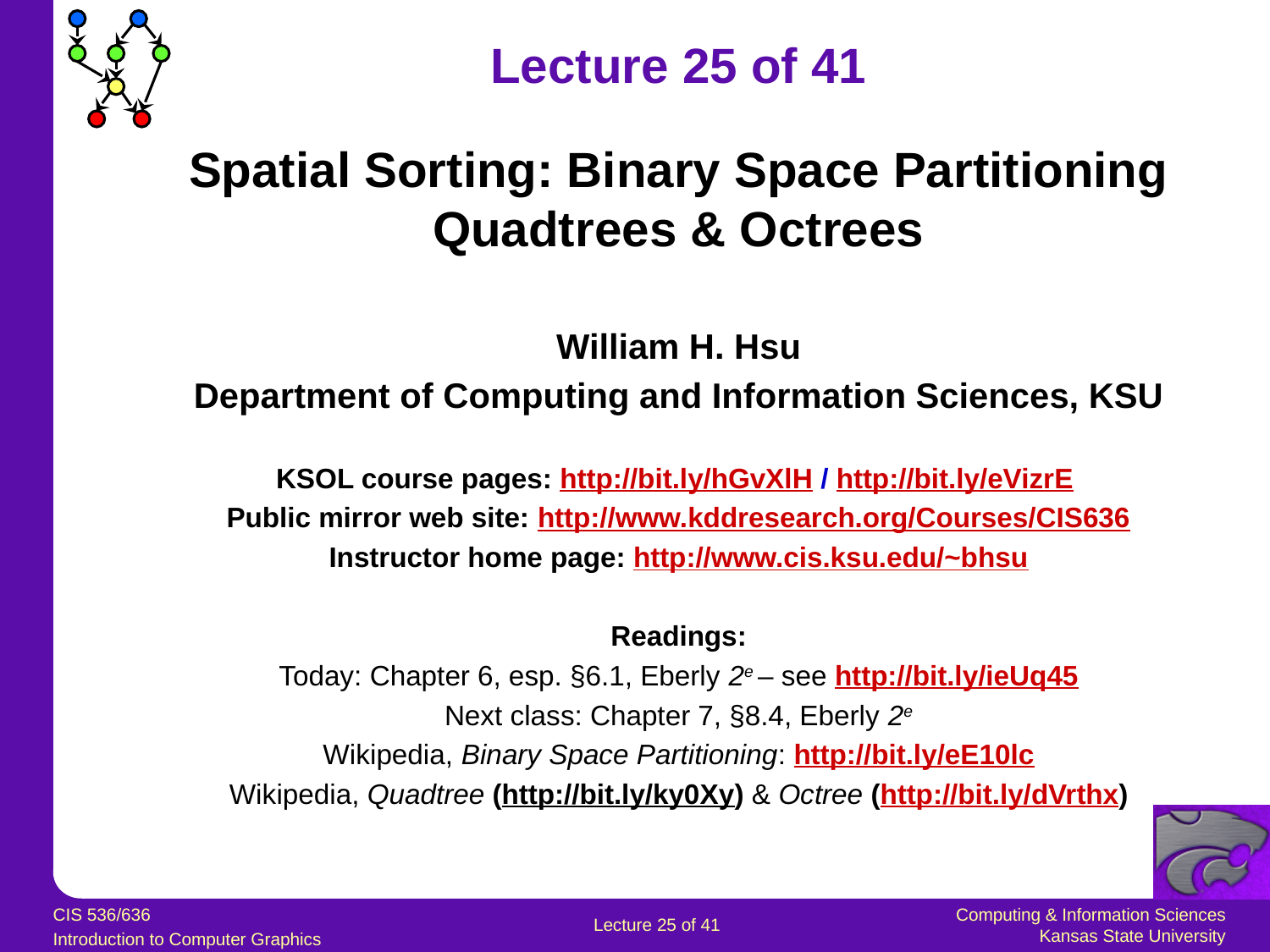

Lecture 25 of 41
Spatial Sorting: Binary Space Partitioning
Quadtrees & Octrees
William H. Hsu
Department of Computing and Information Sciences, KSU

KSOL course pages: http://bit.ly/hGvXlH / http://bit.ly/eVizrE
Public mirror web site: http://www.kddresearch.org/Courses/CIS636
Instructor home page: http://www.cis.ksu.edu/~bhsu

Readings:
Today: Chapter 6, esp. §6.1, Eberly 2e – see http://bit.ly/ieUq45
Next class: Chapter 7, §8.4, Eberly 2e
Wikipedia, Binary Space Partitioning: http://bit.ly/eE10lc
Wikipedia, Quadtree (http://bit.ly/ky0Xy) & Octree (http://bit.ly/dVrthx)